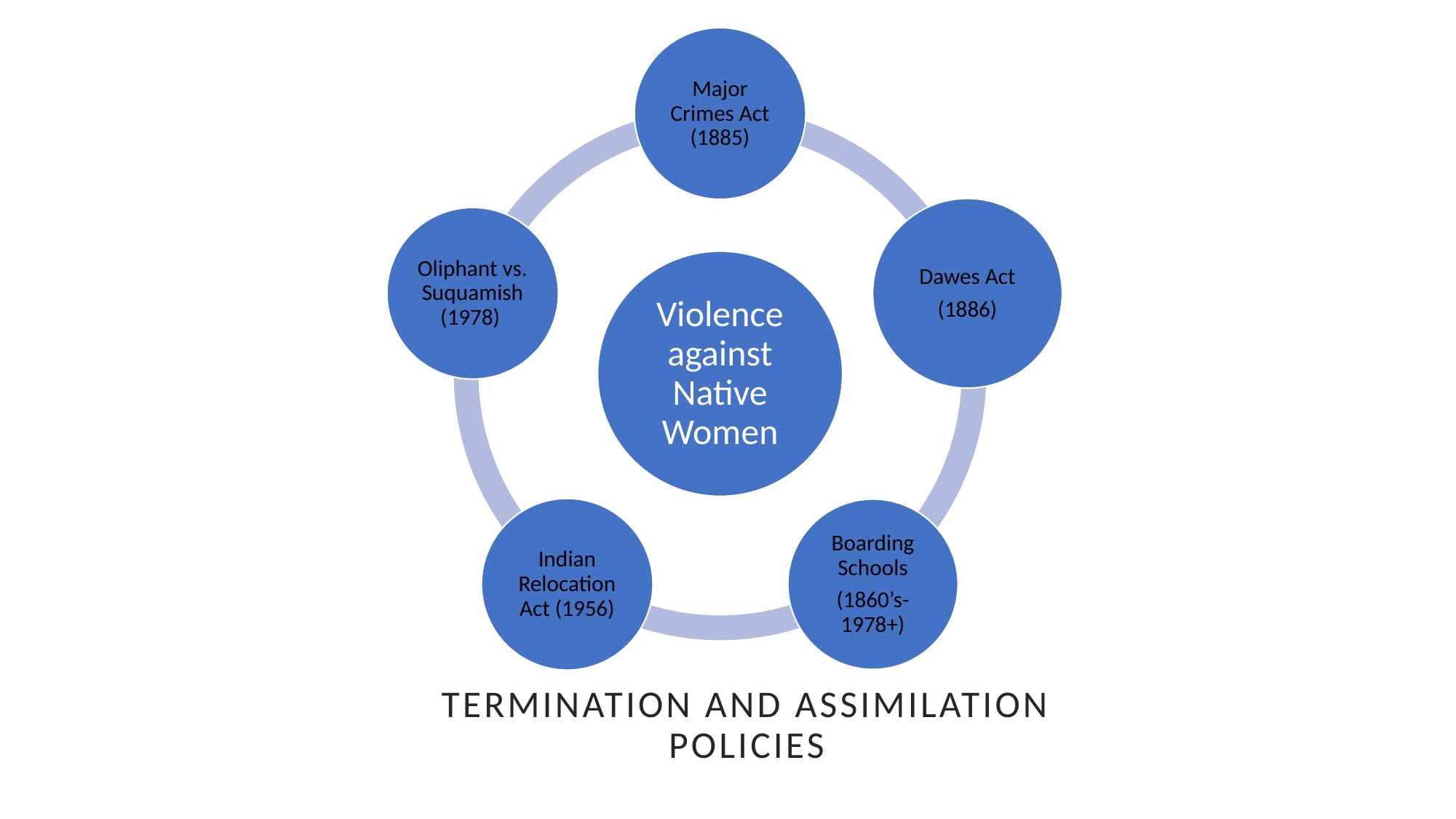

Violence against Native Women
Major Crimes Act (1885)
Dawes Act
(1886)
Boarding Schools
(1860’s-1978+)
Indian Relocation Act (1956)
Oliphant vs. Suquamish (1978)
Termination and assimilation policies